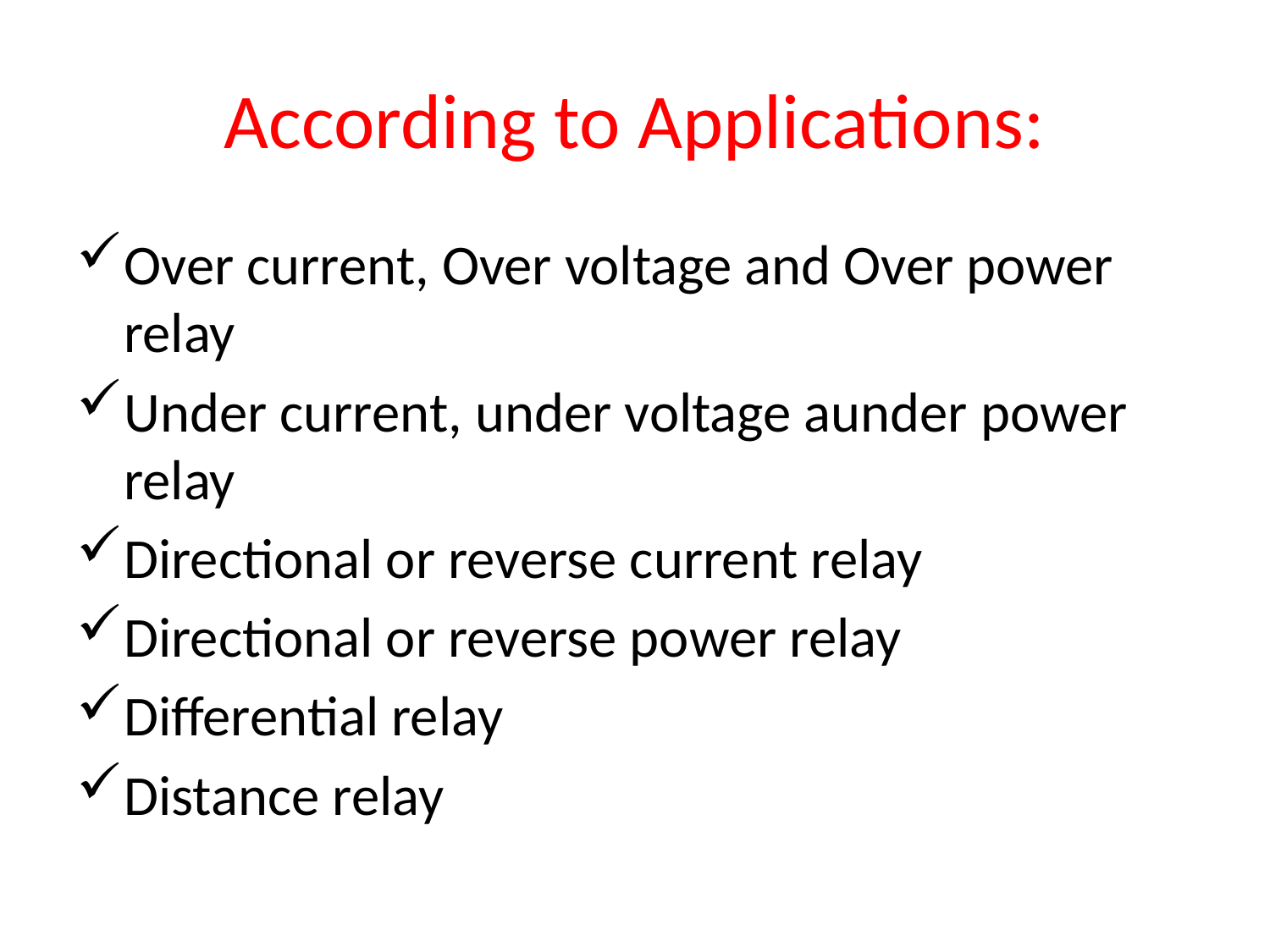

# According to Applications:
Over current, Over voltage and Over power relay
Under current, under voltage aunder power relay
Directional or reverse current relay
Directional or reverse power relay
Differential relay
Distance relay